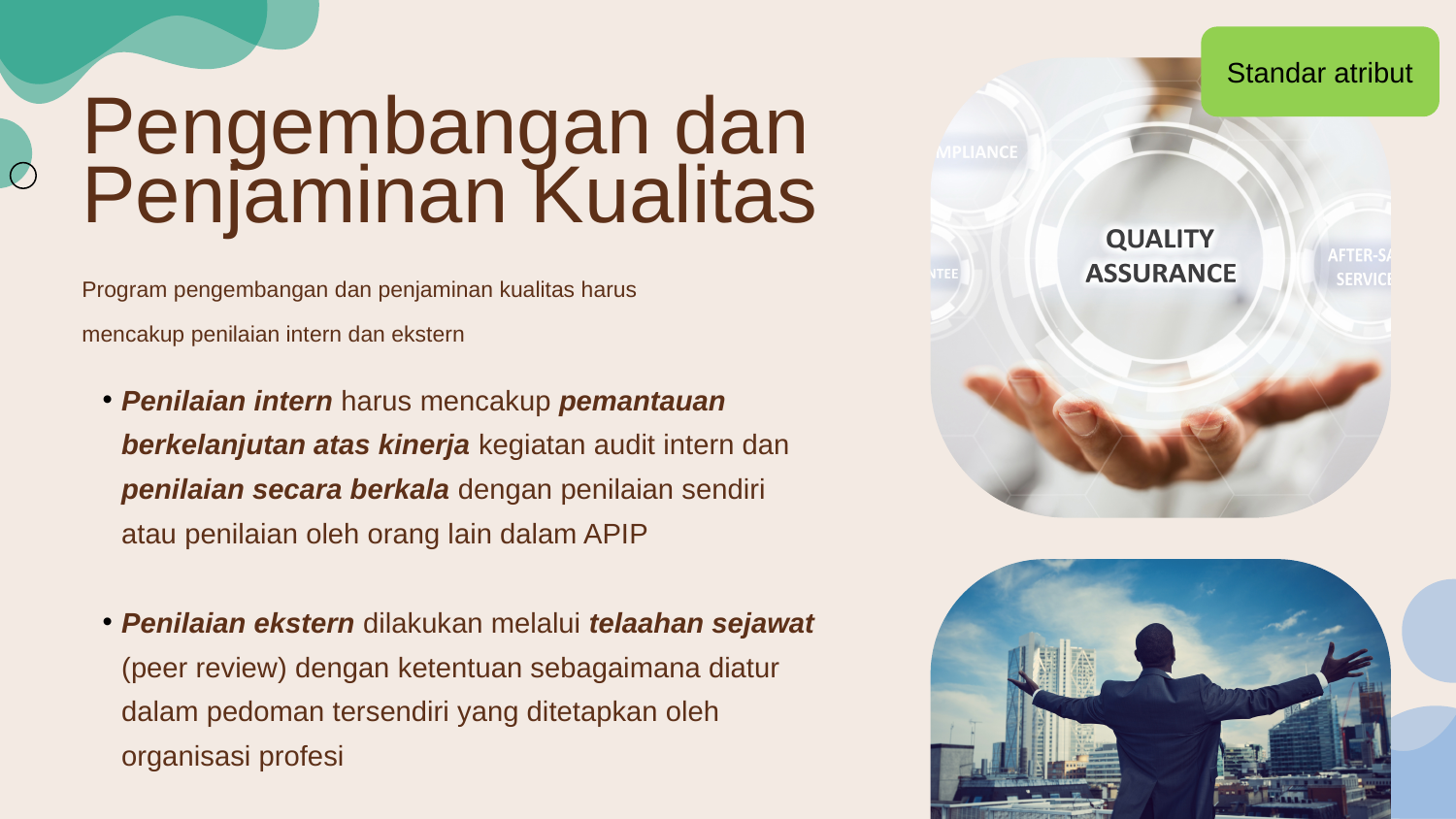

Standar atribut

Pengembangan dan
Penjaminan Kualitas
Program pengembangan dan penjaminan kualitas harus mencakup penilaian intern dan ekstern
Penilaian intern harus mencakup pemantauan berkelanjutan atas kinerja kegiatan audit intern dan penilaian secara berkala dengan penilaian sendiri atau penilaian oleh orang lain dalam APIP

Penilaian ekstern dilakukan melalui telaahan sejawat (peer review) dengan ketentuan sebagaimana diatur dalam pedoman tersendiri yang ditetapkan oleh organisasi profesi